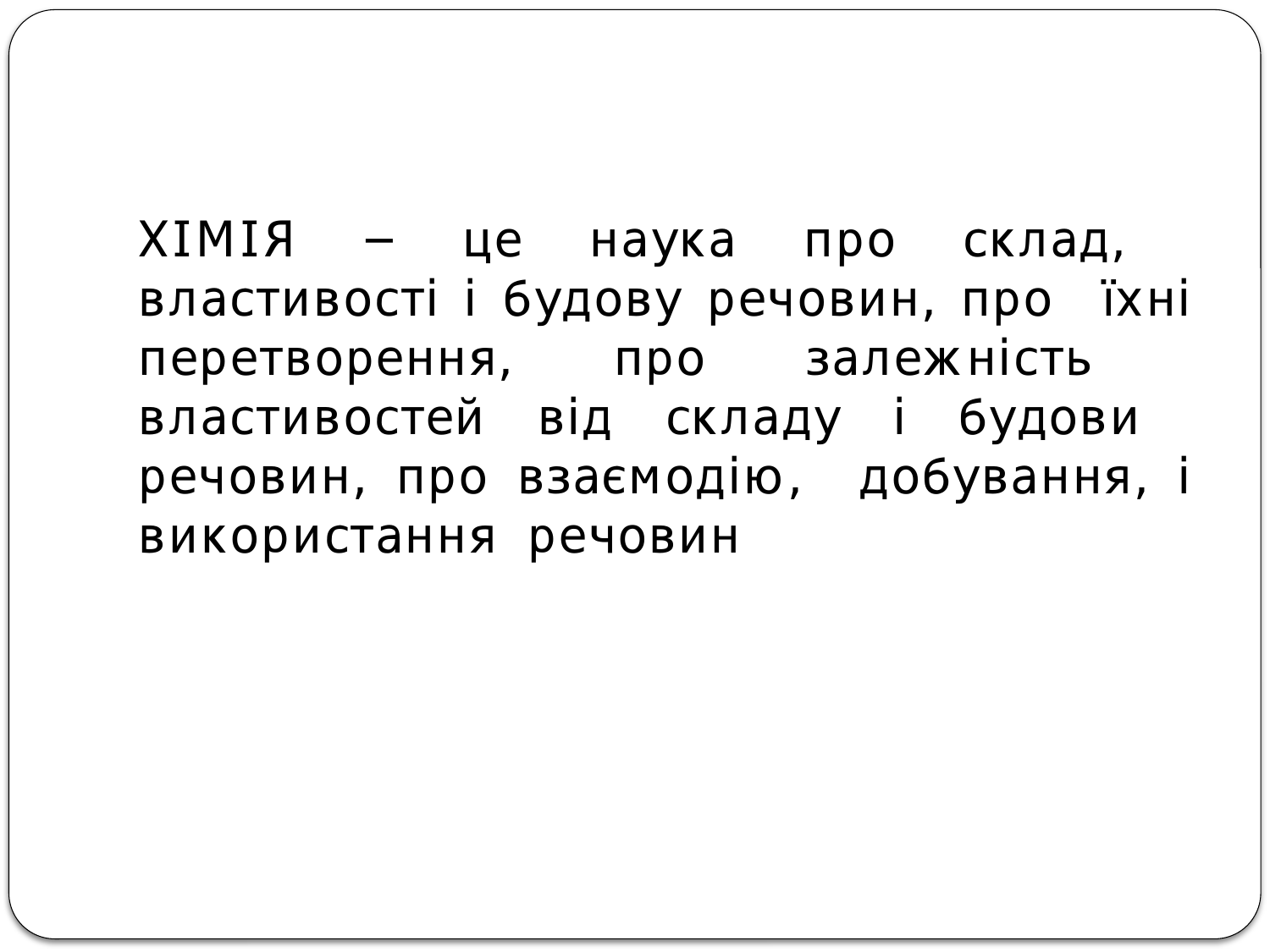

ХІМІЯ – це наука про склад,  властивості і будову речовин, про  їхні перетворення, про залежність  властивостей від складу і будови  речовин, про взаємодію,  добування, і використання  речовин